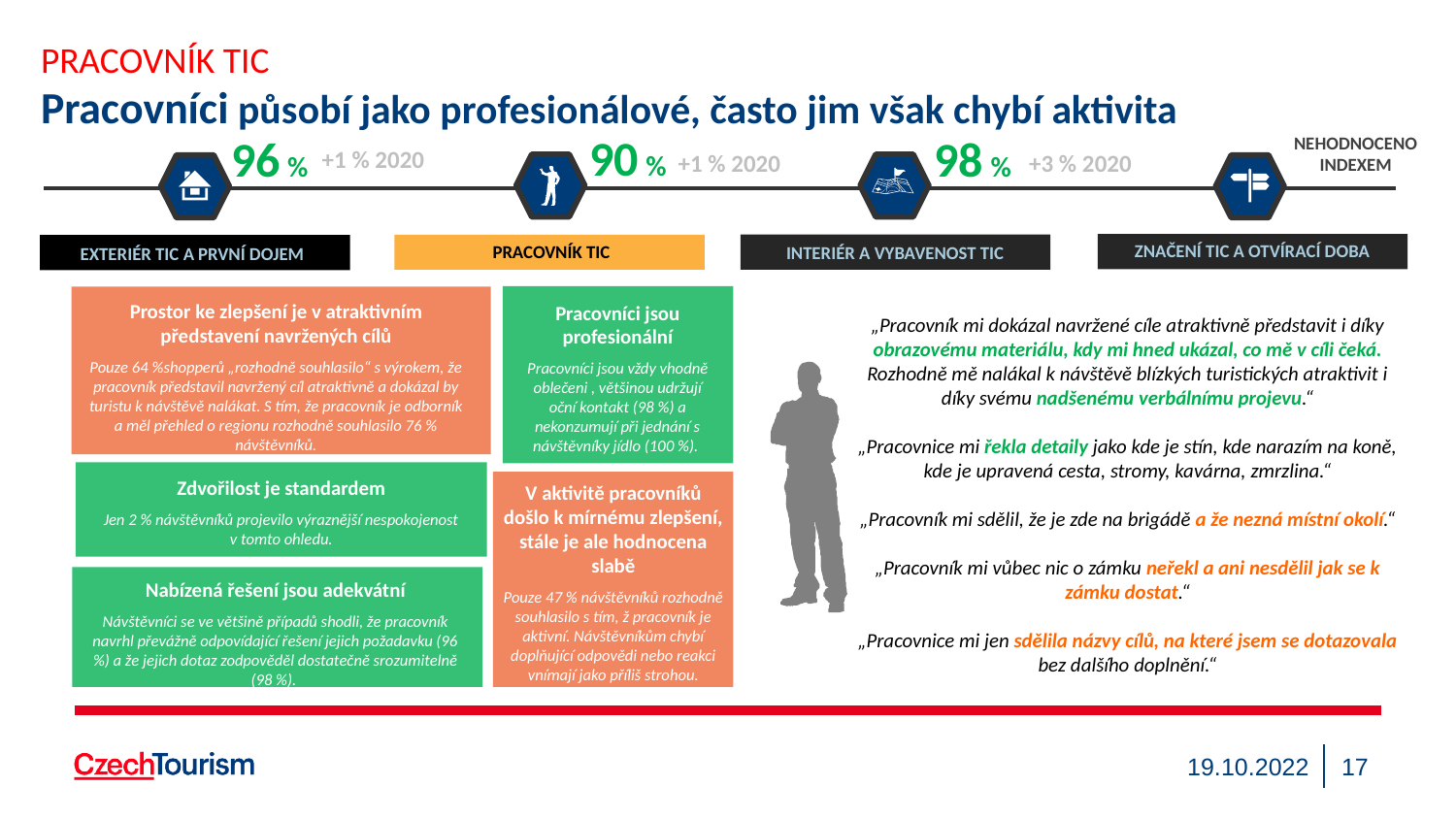

PRACOVNÍK TIC
Pracovníci působí jako profesionálové, často jim však chybí aktivita
90 %
98 %
96 %
NEHODNOCENO INDEXEM

ZNAČENÍ TIC A OTVÍRACÍ DOBA

INTERIÉR A VYBAVENOST TIC

PRACOVNÍK TIC

EXTERIÉR TIC A PRVNÍ DOJEM
+1 % 2020
+1 % 2020
+3 % 2020

Prostor ke zlepšení je v atraktivním představení navržených cílů
Pouze 64 %shopperů „rozhodně souhlasilo“ s výrokem, že pracovník představil navržený cíl atraktivně a dokázal by turistu k návštěvě nalákat. S tím, že pracovník je odborník a měl přehled o regionu rozhodně souhlasilo 76 % návštěvníků.

Pracovníci jsou profesionální
Pracovníci jsou vždy vhodně oblečeni , většinou udržují oční kontakt (98 %) a nekonzumují při jednání s návštěvníky jídlo (100 %).
„Pracovník mi dokázal navržené cíle atraktivně představit i díky obrazovému materiálu, kdy mi hned ukázal, co mě v cíli čeká. Rozhodně mě nalákal k návštěvě blízkých turistických atraktivit i díky svému nadšenému verbálnímu projevu.“

„Pracovnice mi řekla detaily jako kde je stín, kde narazím na koně, kde je upravená cesta, stromy, kavárna, zmrzlina.“

„Pracovník mi sdělil, že je zde na brigádě a že nezná místní okolí.“

„Pracovník mi vůbec nic o zámku neřekl a ani nesdělil jak se k zámku dostat.“

„Pracovnice mi jen sdělila názvy cílů, na které jsem se dotazovala bez dalšího doplnění.“

Zdvořilost je standardem
Jen 2 % návštěvníků projevilo výraznější nespokojenost v tomto ohledu.

V aktivitě pracovníků došlo k mírnému zlepšení, stále je ale hodnocena slabě
Pouze 47 % návštěvníků rozhodně souhlasilo s tím, ž pracovník je aktivní. Návštěvníkům chybí doplňující odpovědi nebo reakci vnímají jako příliš strohou.

Nabízená řešení jsou adekvátní
Návštěvníci se ve většině případů shodli, že pracovník navrhl převážně odpovídající řešení jejich požadavku (96 %) a že jejich dotaz zodpověděl dostatečně srozumitelně (98 %).